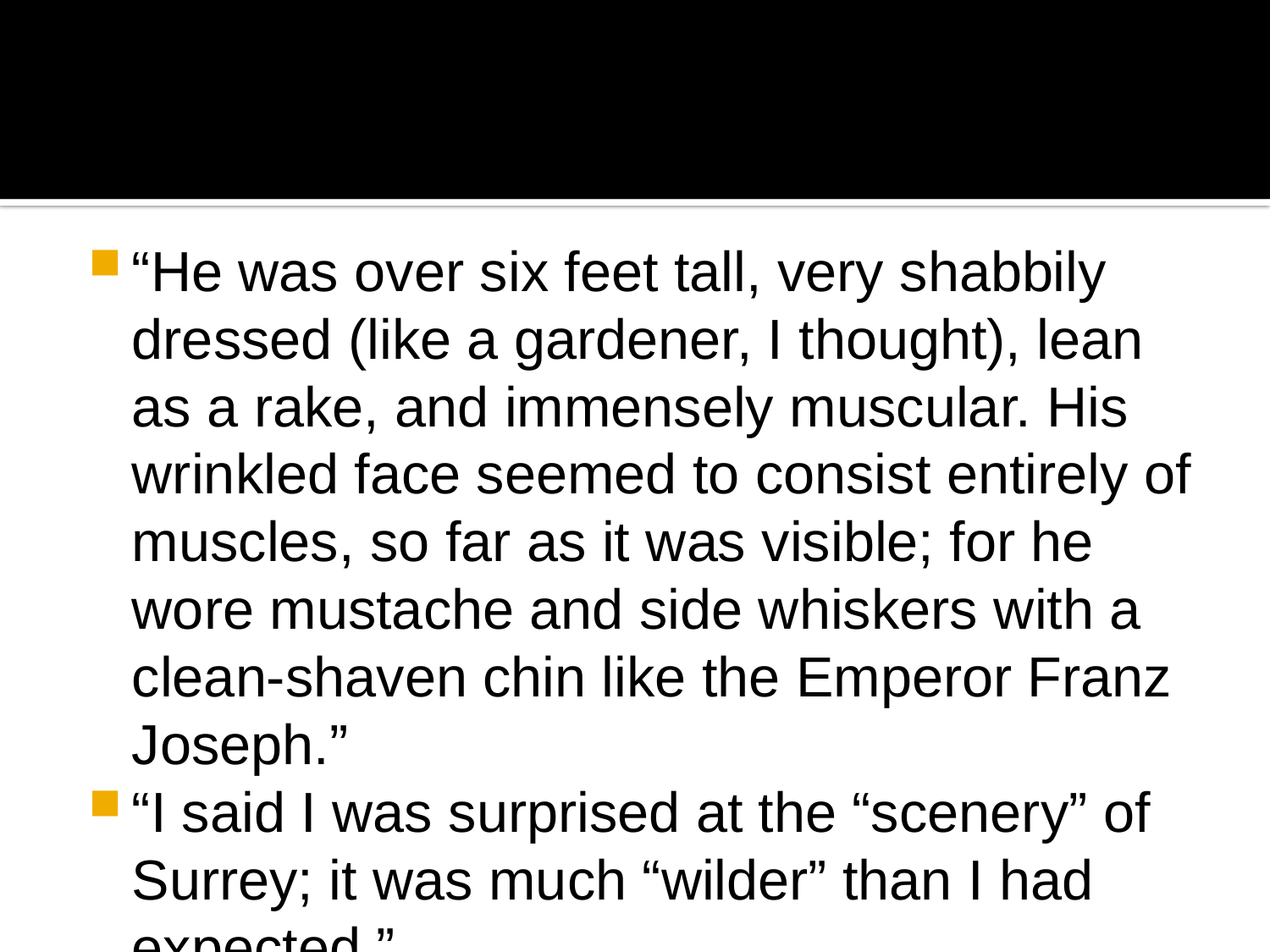

#
“He was over six feet tall, very shabbily dressed (like a gardener, I thought), lean as a rake, and immensely muscular. His wrinkled face seemed to consist entirely of muscles, so far as it was visible; for he wore mustache and side whiskers with a clean-shaven chin like the Emperor Franz Joseph.”
“I said I was surprised at the “scenery” of Surrey; it was much “wilder” than I had expected.”